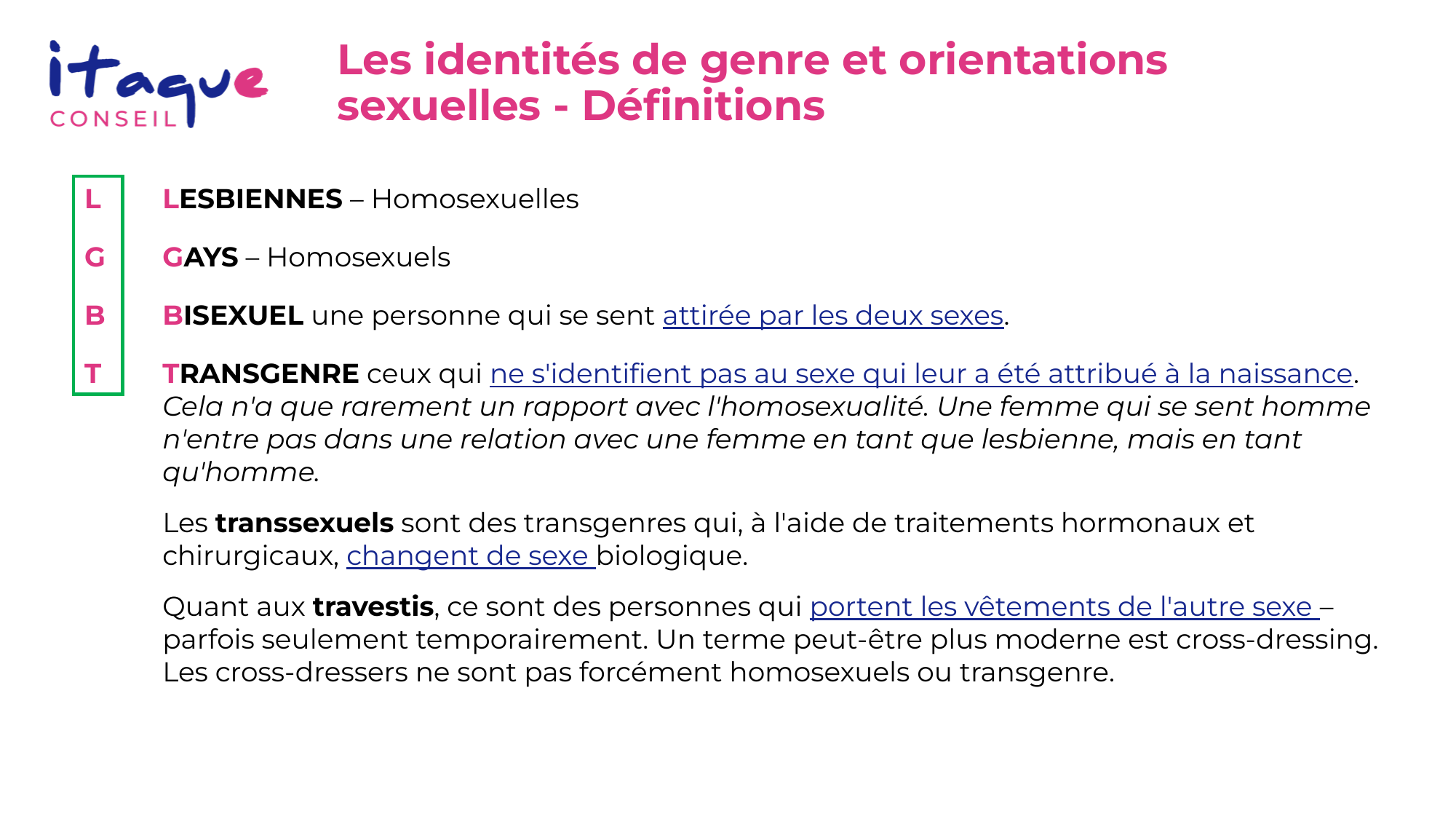

# Les identités de genre et orientations sexuelles - Définitions
L

G

B

T
LESBIENNES – Homosexuelles

GAYS – Homosexuels

BISEXUEL une personne qui se sent attirée par les deux sexes.

TRANSGENRE ceux qui ne s'identifient pas au sexe qui leur a été attribué à la naissance.
Cela n'a que rarement un rapport avec l'homosexualité. Une femme qui se sent homme n'entre pas dans une relation avec une femme en tant que lesbienne, mais en tant qu'homme.
Les transsexuels sont des transgenres qui, à l'aide de traitements hormonaux et chirurgicaux, changent de sexe biologique.
Quant aux travestis, ce sont des personnes qui portent les vêtements de l'autre sexe – parfois seulement temporairement. Un terme peut-être plus moderne est cross-dressing. Les cross-dressers ne sont pas forcément homosexuels ou transgenre.